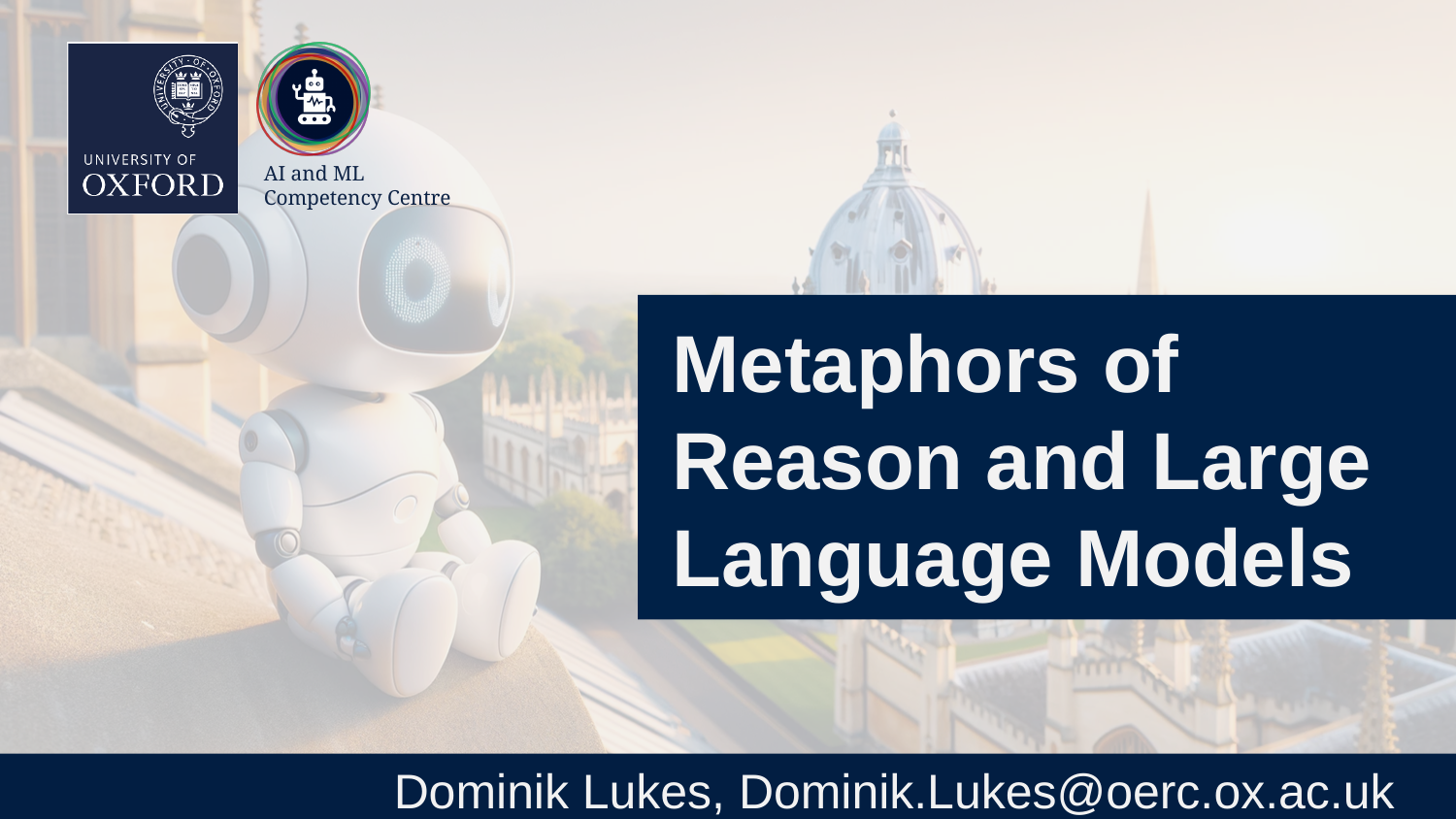

# Metaphors of Reason and Large Language Models
Dominik Lukes, Dominik.Lukes@oerc.ox.ac.uk